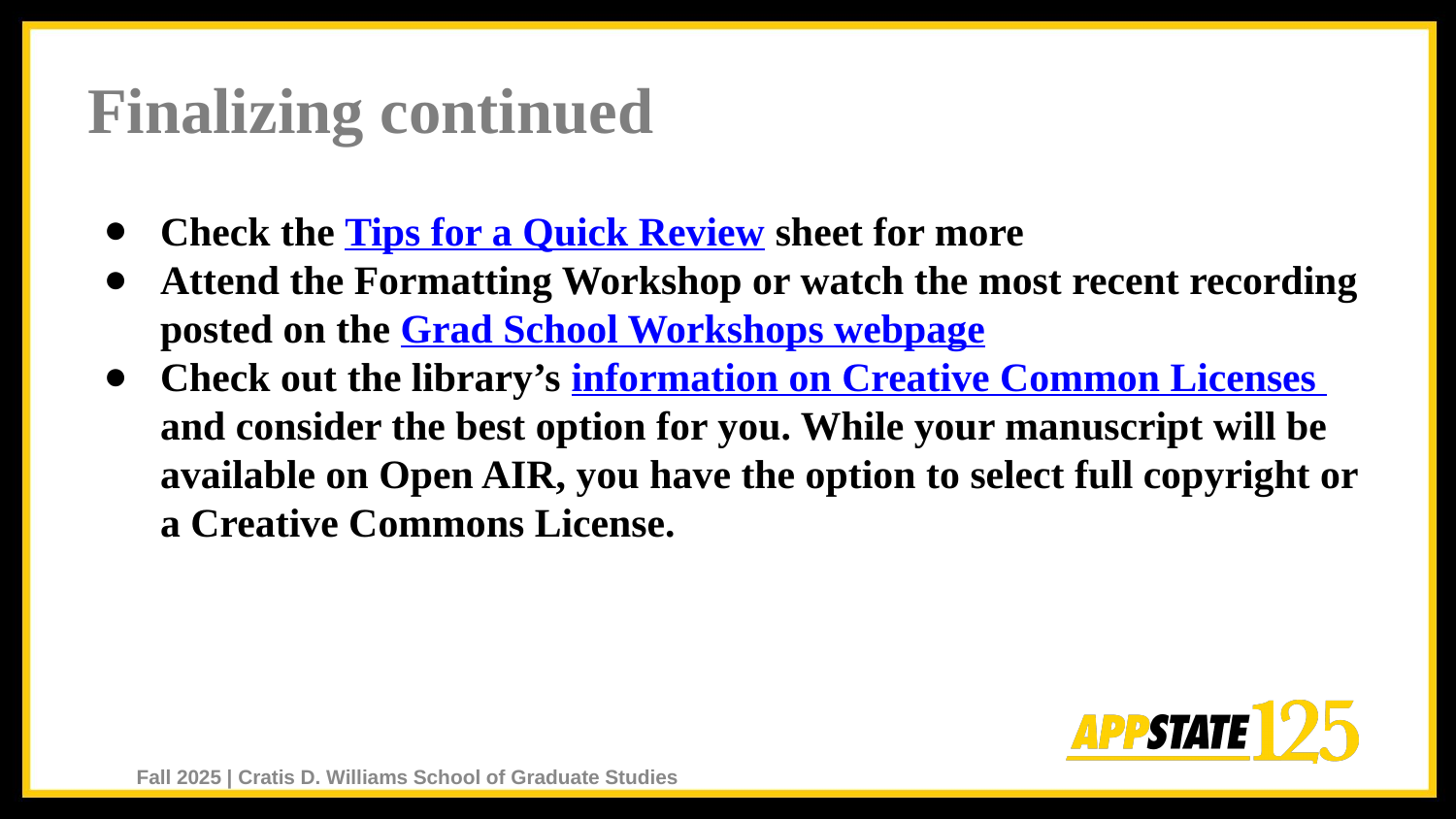

# Finalizing continued
Check the Tips for a Quick Review sheet for more
Attend the Formatting Workshop or watch the most recent recording posted on the Grad School Workshops webpage
Check out the library’s information on Creative Common Licenses and consider the best option for you. While your manuscript will be available on Open AIR, you have the option to select full copyright or a Creative Commons License.
Fall 2025 | Cratis D. Williams School of Graduate Studies